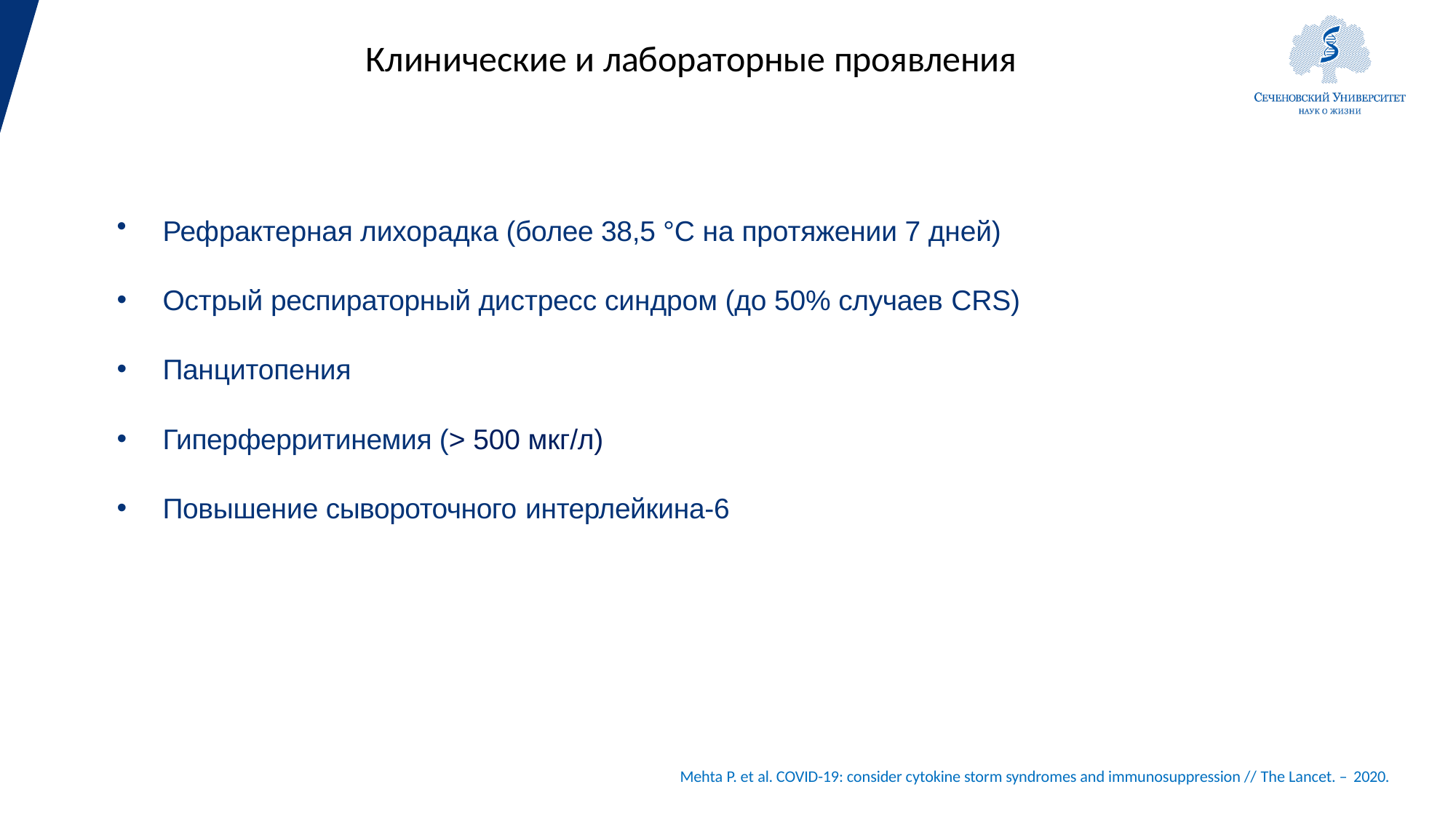

# Клинические и лабораторные проявления
Рефрактерная лихорадка (более 38,5 °C на протяжении 7 дней)

Острый респираторный дистресс синдром (до 50% случаев CRS)

Панцитопения

Гиперферритинемия (> 500 мкг/л)

Повышение сывороточного интерлейкина-6
Mehta P. et al. COVID-19: consider cytokine storm syndromes and immunosuppression // The Lancet. – 2020.